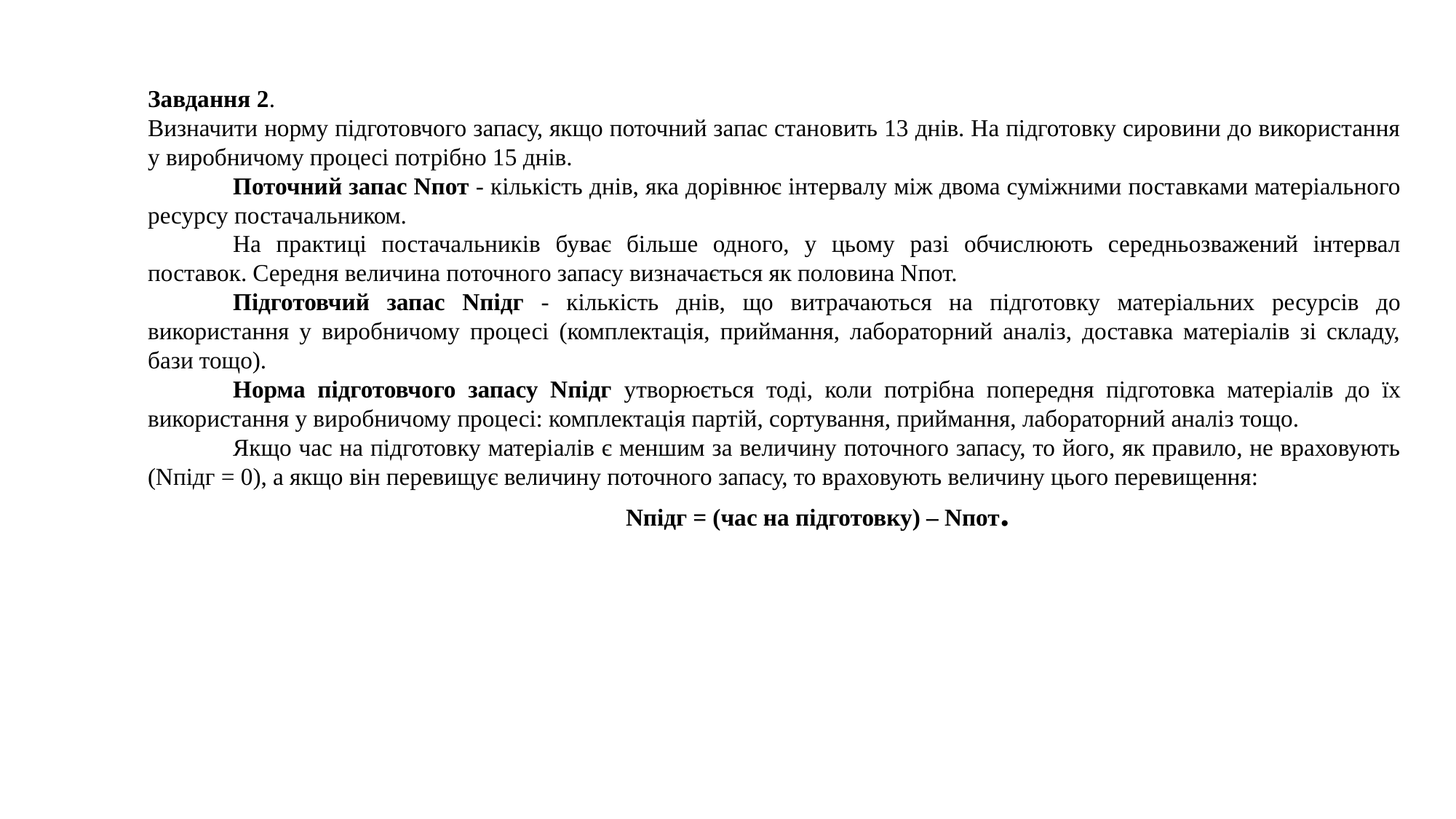

Завдання 2.
Визначити норму підготовчого запасу, якщо поточний запас становить 13 днів. На підготовку сировини до використання у виробничому процесі потрібно 15 днів.
Поточний запас Nпот - кількість днів, яка дорівнює інтервалу між двома суміжними поставками матеріального ресурсу постачальником.
На практиці постачальників буває більше одного, у цьому разі обчислюють середньозважений інтервал поставок. Середня величина поточного запасу визначається як половина Nпот.
Підготовчий запас Nпідг - кількість днів, що витрачаються на підготовку матеріальних ресурсів до використання у виробничому процесі (комплектація, приймання, лабораторний аналіз, доставка матеріалів зі складу, бази тощо).
Норма підготовчого запасу Nпідг утворюється тоді, коли потрібна попередня підготовка матеріалів до їх використання у виробничому процесі: комплектація партій, сортування, приймання, лабораторний аналіз тощо.
Якщо час на підготовку матеріалів є меншим за величину поточного запасу, то його, як правило, не враховують (Nпідг = 0), а якщо він перевищує величину поточного запасу, то враховують величину цього перевищення:
Nпідг = (час на підготовку) – Nпот.